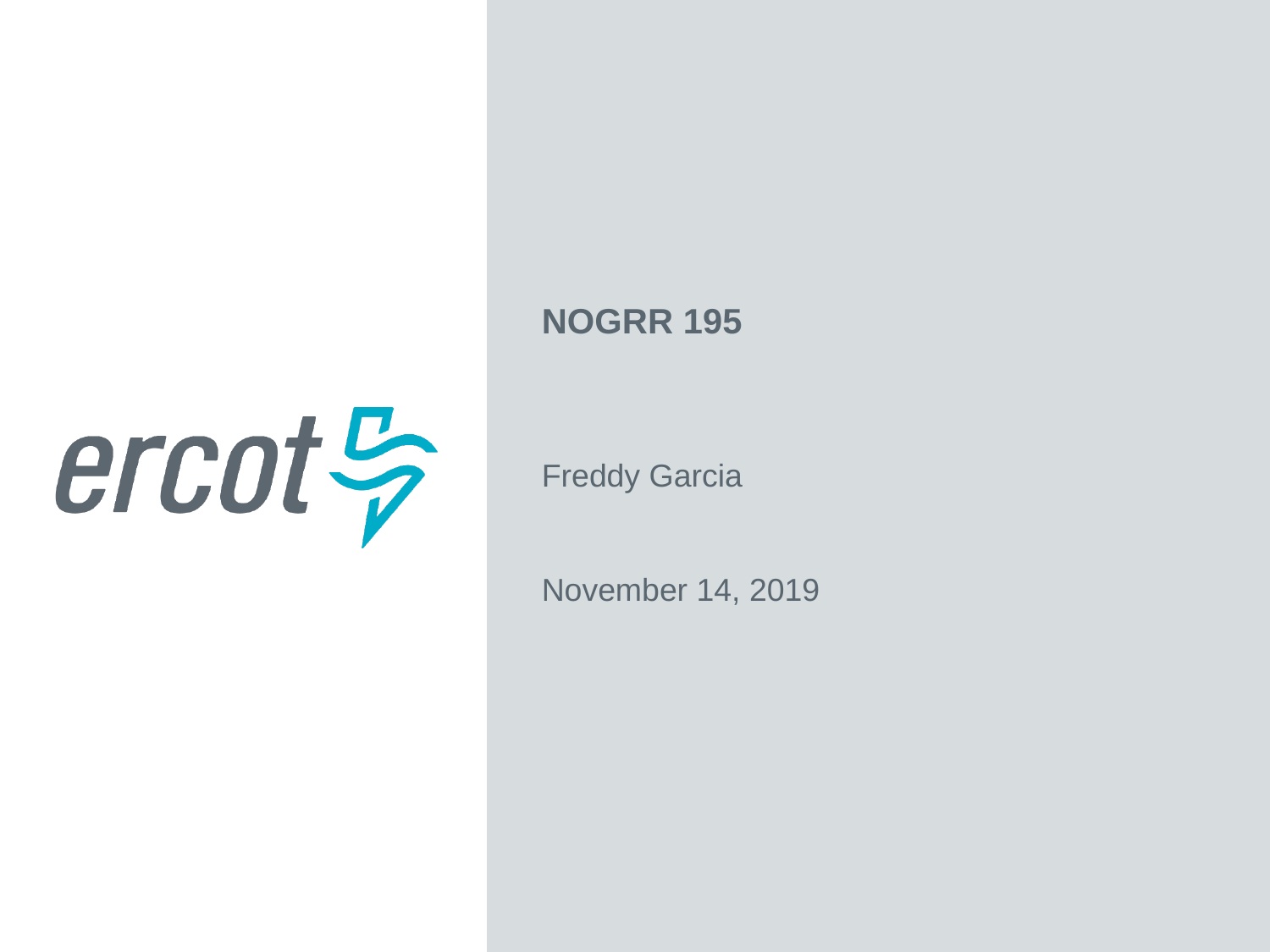

NOGRR 195

Freddy Garcia

November 14, 2019